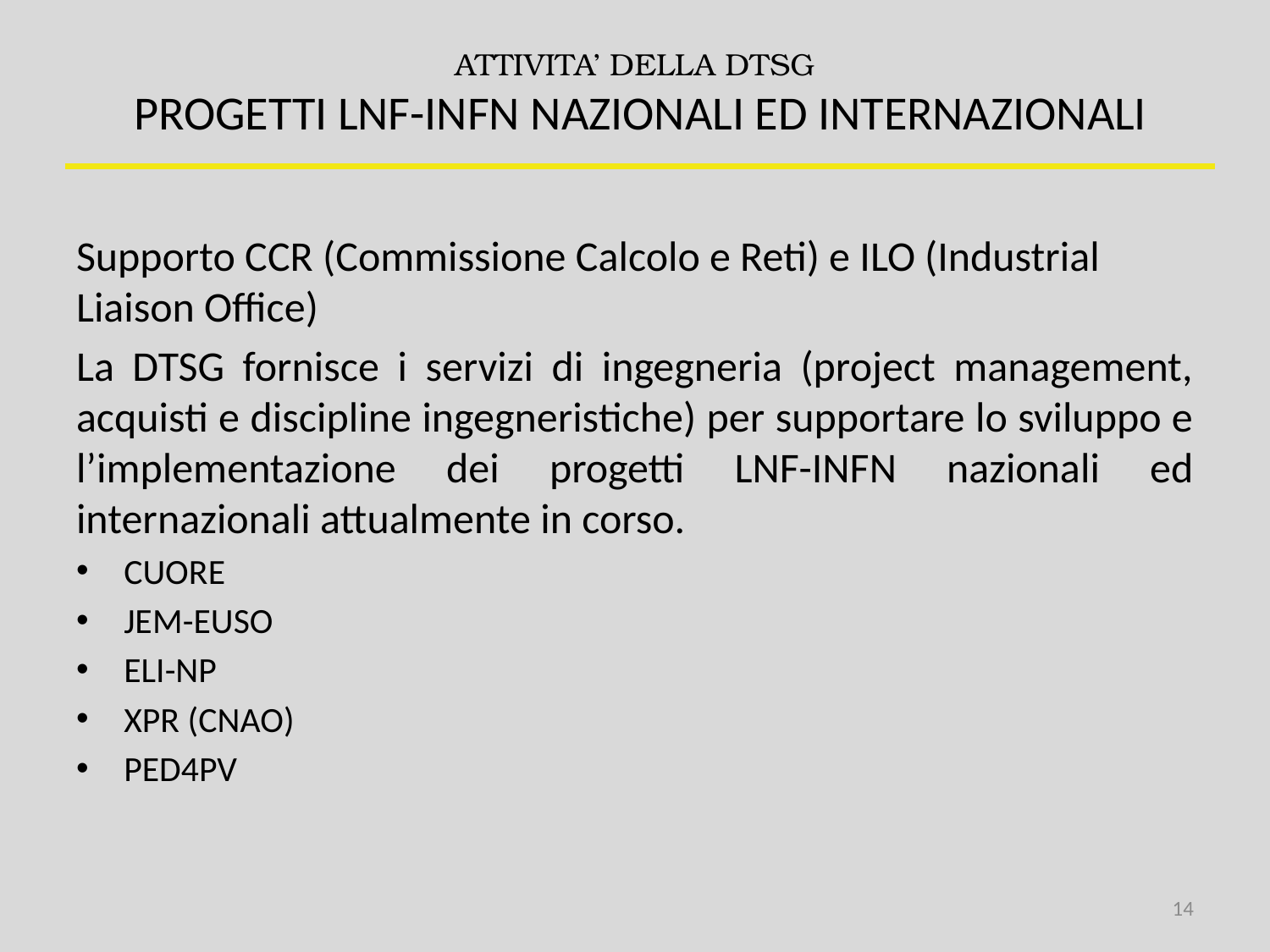

# ATTIVITA’ DELLA DTSG PROGETTI LNF-INFN NAZIONALI ED INTERNAZIONALI
Supporto CCR (Commissione Calcolo e Reti) e ILO (Industrial Liaison Office)
La DTSG fornisce i servizi di ingegneria (project management, acquisti e discipline ingegneristiche) per supportare lo sviluppo e l’implementazione dei progetti LNF-INFN nazionali ed internazionali attualmente in corso.
CUORE
JEM-EUSO
ELI-NP
XPR (CNAO)
PED4PV

14